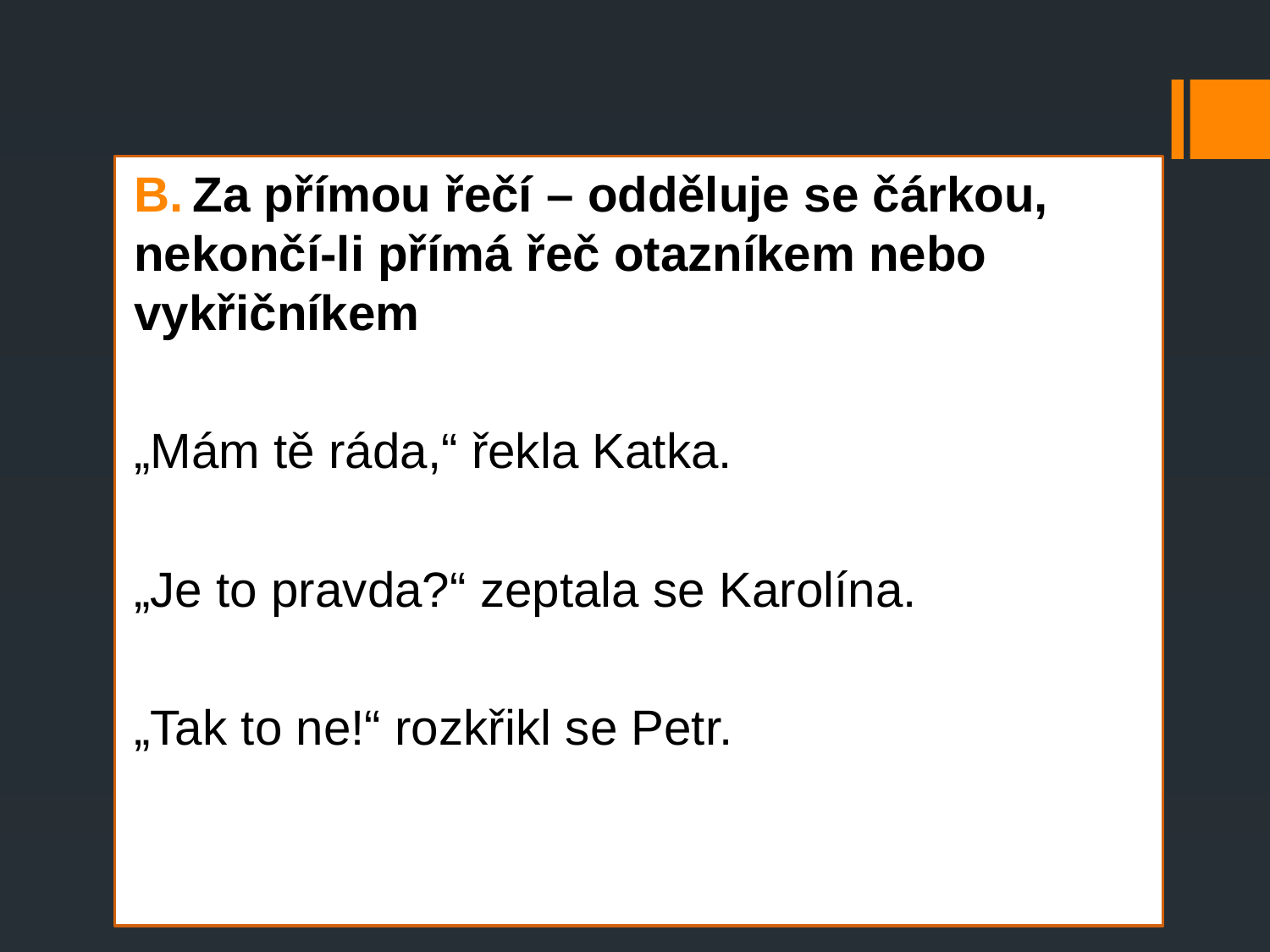

B. Za přímou řečí – odděluje se čárkou, nekončí-li přímá řeč otazníkem nebo vykřičníkem

„Mám tě ráda,“ řekla Katka.

„Je to pravda?“ zeptala se Karolína.

„Tak to ne!“ rozkřikl se Petr.